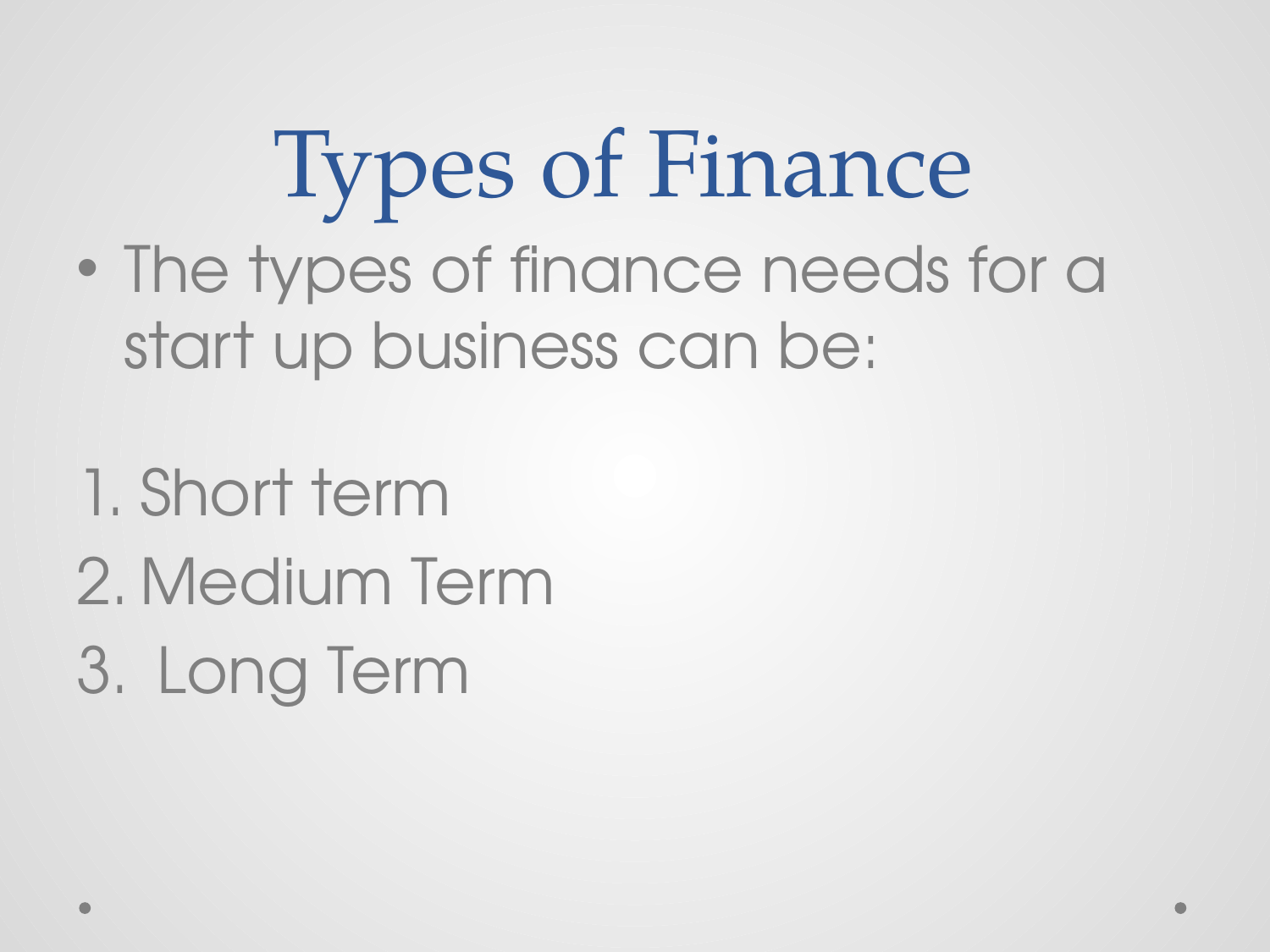

# Types of Finance
The types of finance needs for a start up business can be:

Short term
Medium Term
 Long Term